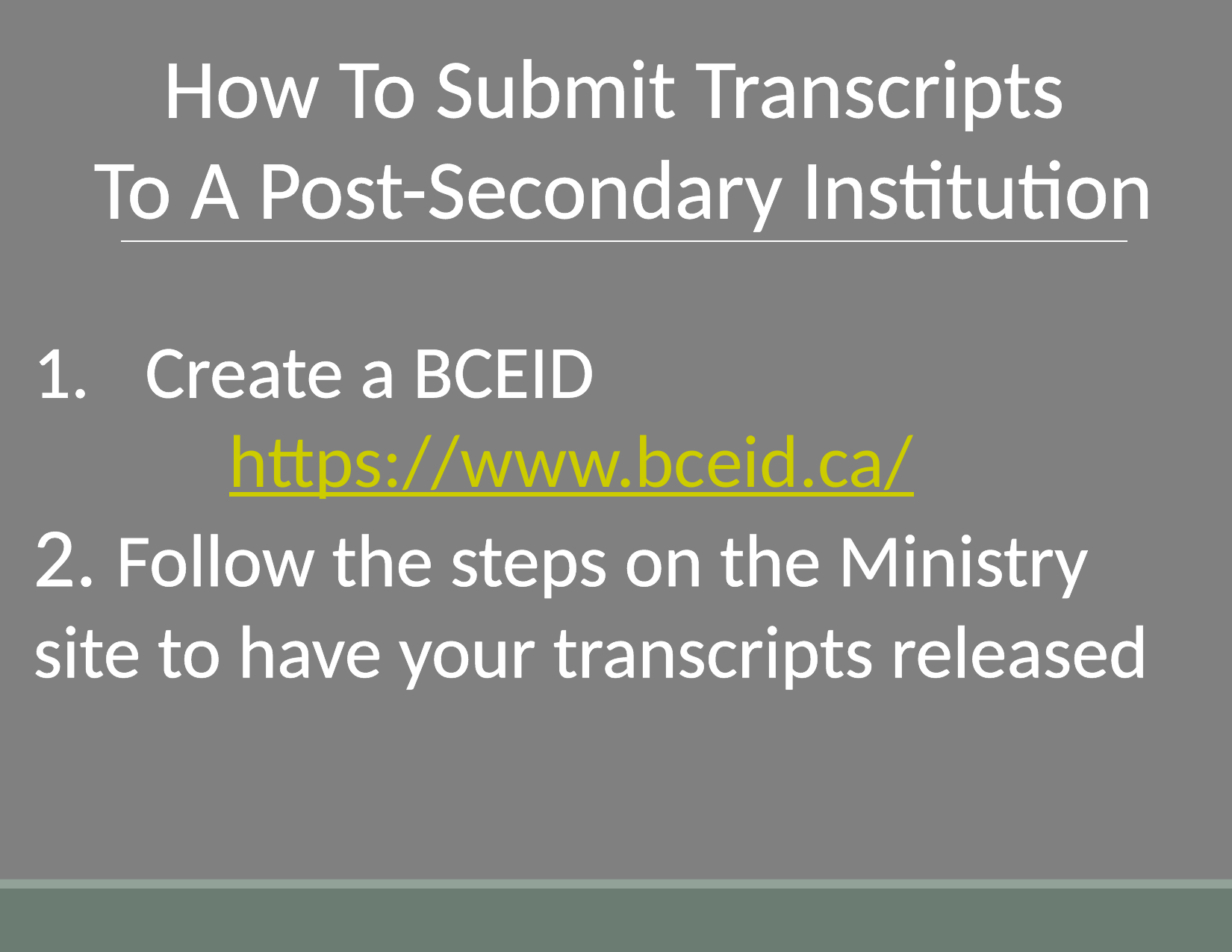

How To Submit Transcripts
To A Post-Secondary Institution
Create a BCEID
     https://www.bceid.ca/
2. Follow the steps on the Ministry
site to have your transcripts released